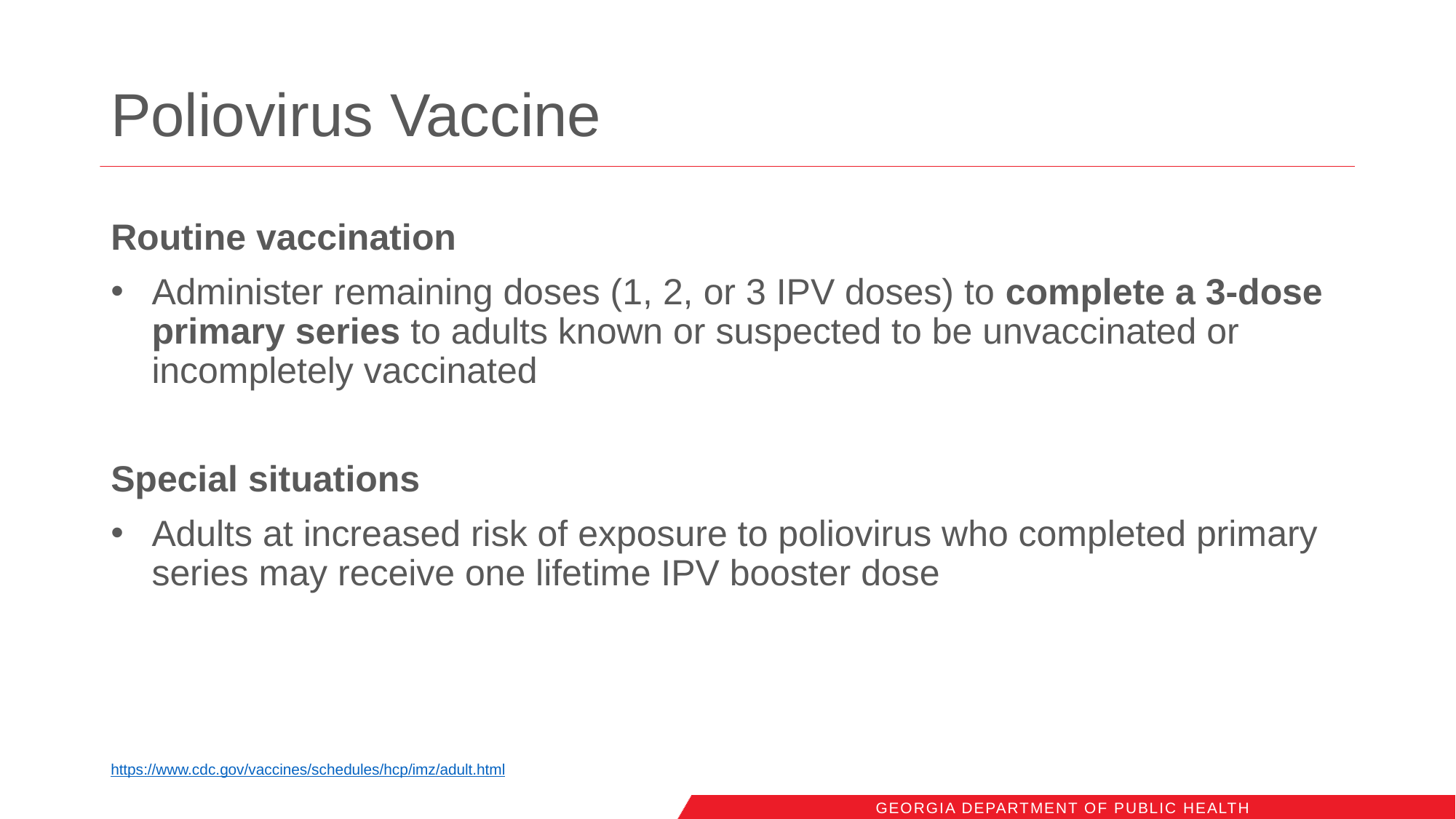

# Poliovirus Vaccine
Routine vaccination
Administer remaining doses (1, 2, or 3 IPV doses) to complete a 3-dose primary series to adults known or suspected to be unvaccinated or incompletely vaccinated

Special situations
Adults at increased risk of exposure to poliovirus who completed primary series may receive one lifetime IPV booster dose
https://www.cdc.gov/vaccines/schedules/hcp/imz/adult.html